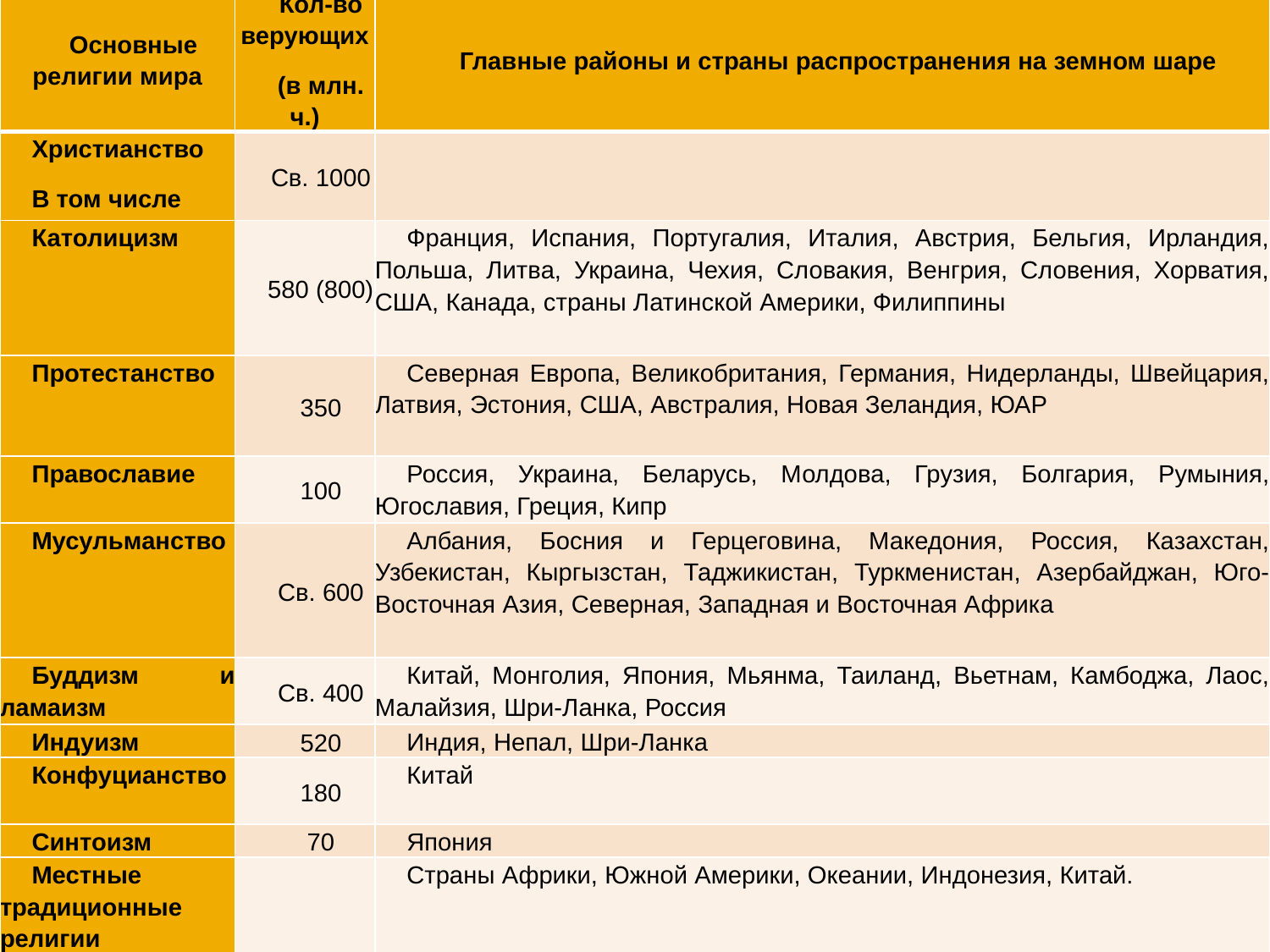

| Основные религии мира | Кол-во верующих (в млн. ч.) | Главные районы и страны распространения на земном шаре |
| --- | --- | --- |
| Христианство В том числе | Св. 1000 |  |
| Католицизм | 580 (800) | Франция, Испания, Португалия, Италия, Австрия, Бельгия, Ирландия, Польша, Литва, Украина, Чехия, Словакия, Венгрия, Словения, Хорватия, США, Канада, страны Латинской Америки, Филиппины |
| Протестанство | 350 | Северная Европа, Великобритания, Германия, Нидерланды, Швейцария, Латвия, Эстония, США, Австралия, Новая Зеландия, ЮАР |
| Православие | 100 | Россия, Украина, Беларусь, Молдова, Грузия, Болгария, Румыния, Югославия, Греция, Кипр |
| Мусульманство | Св. 600 | Албания, Босния и Герцеговина, Македония, Россия, Казахстан, Узбекистан, Кыргызстан, Таджикистан, Туркменистан, Азербайджан, Юго-Восточная Азия, Северная, Западная и Восточная Африка |
| Буддизм и ламаизм | Св. 400 | Китай, Монголия, Япония, Мьянма, Таиланд, Вьетнам, Камбоджа, Лаос, Малайзия, Шри-Ланка, Россия |
| Индуизм | 520 | Индия, Непал, Шри-Ланка |
| Конфуцианство | 180 | Китай |
| Синтоизм | 70 | Япония |
| Местные традиционные религии |  | Страны Африки, Южной Америки, Океании, Индонезия, Китай. |